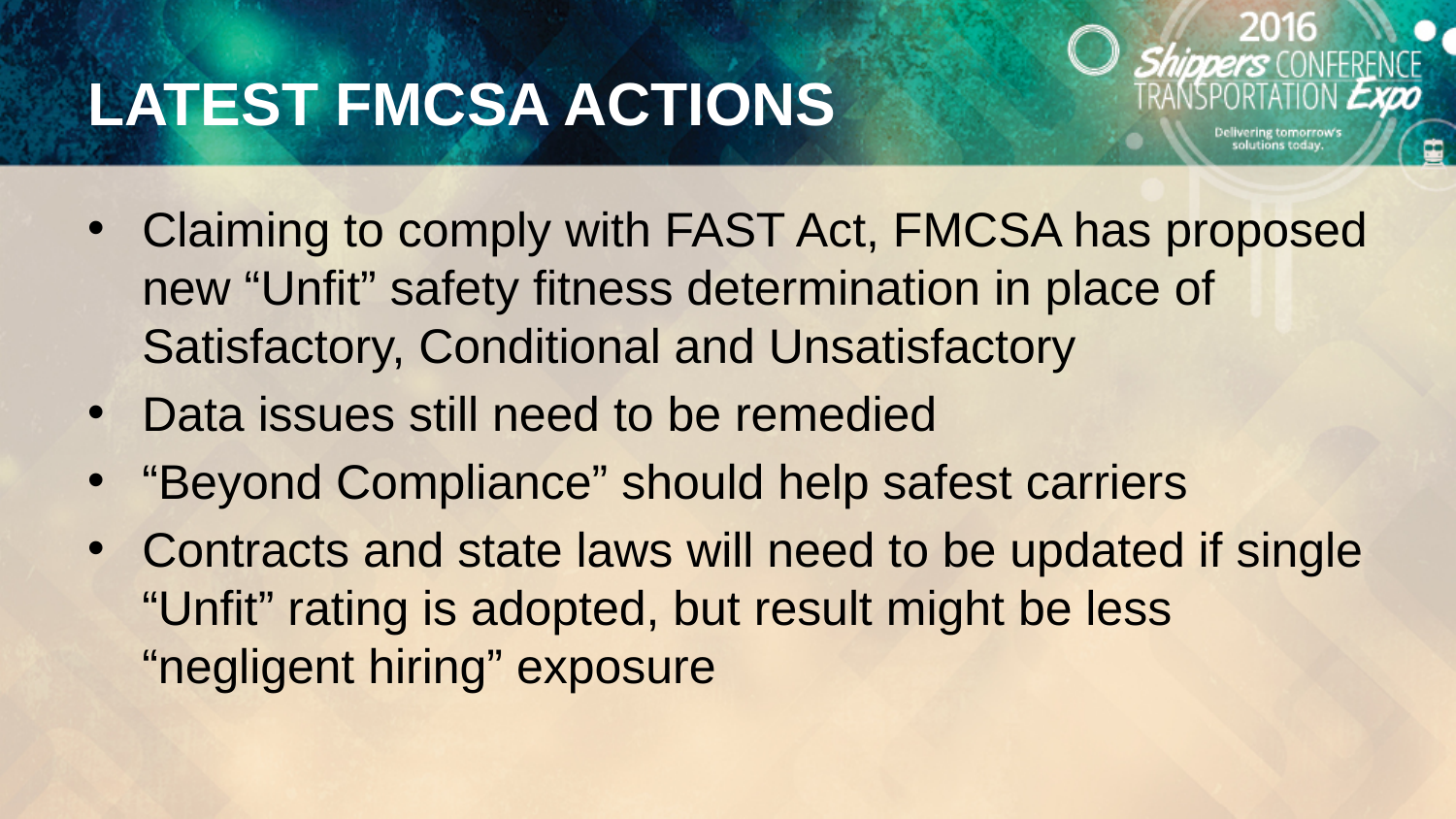

# LATEST FMCSA ACTIONS
Claiming to comply with FAST Act, FMCSA has proposed new “Unfit” safety fitness determination in place of Satisfactory, Conditional and Unsatisfactory
Data issues still need to be remedied
“Beyond Compliance” should help safest carriers
Contracts and state laws will need to be updated if single “Unfit” rating is adopted, but result might be less “negligent hiring” exposure